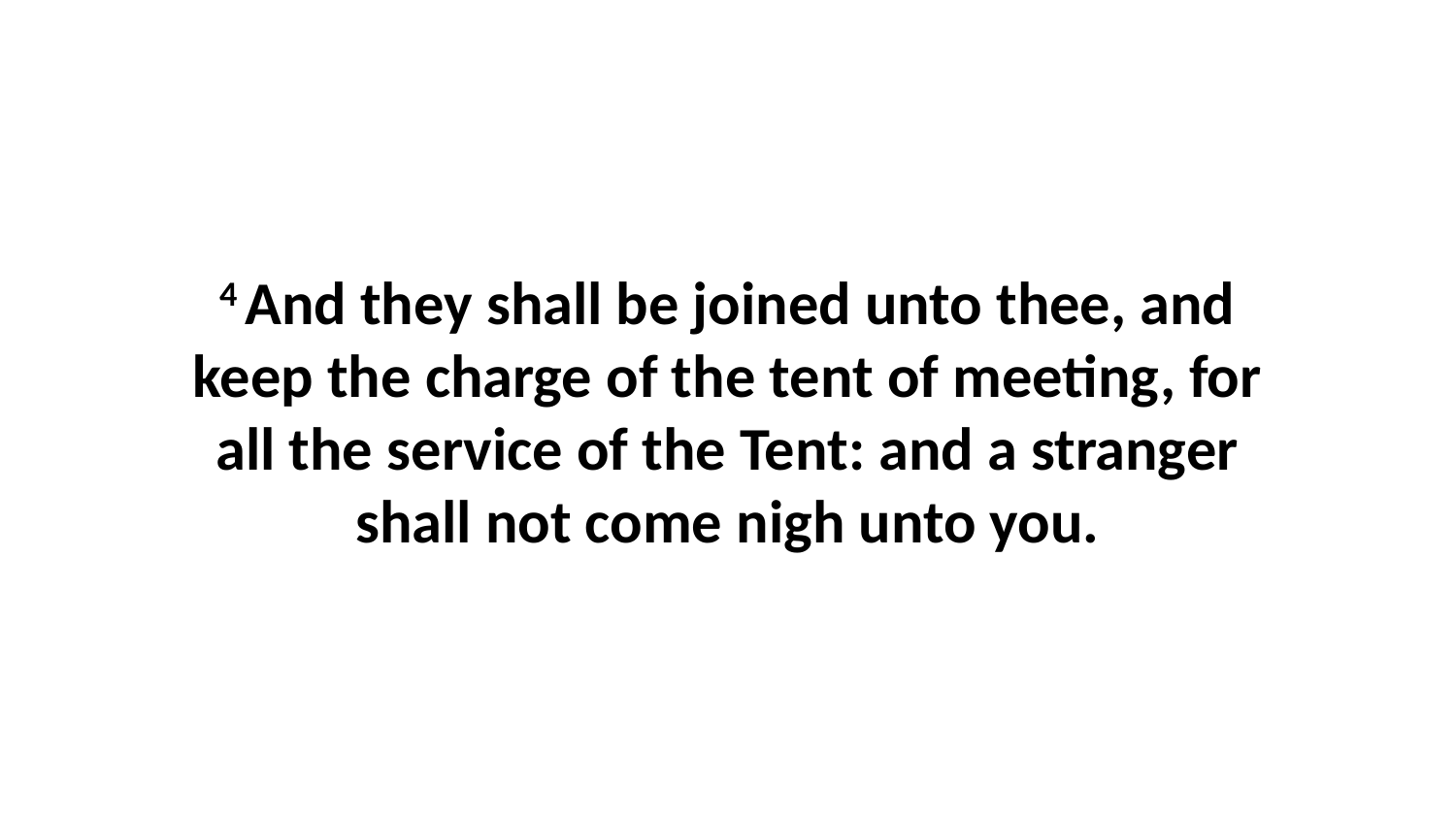

4 And they shall be joined unto thee, and keep the charge of the tent of meeting, for all the service of the Tent: and a stranger shall not come nigh unto you.